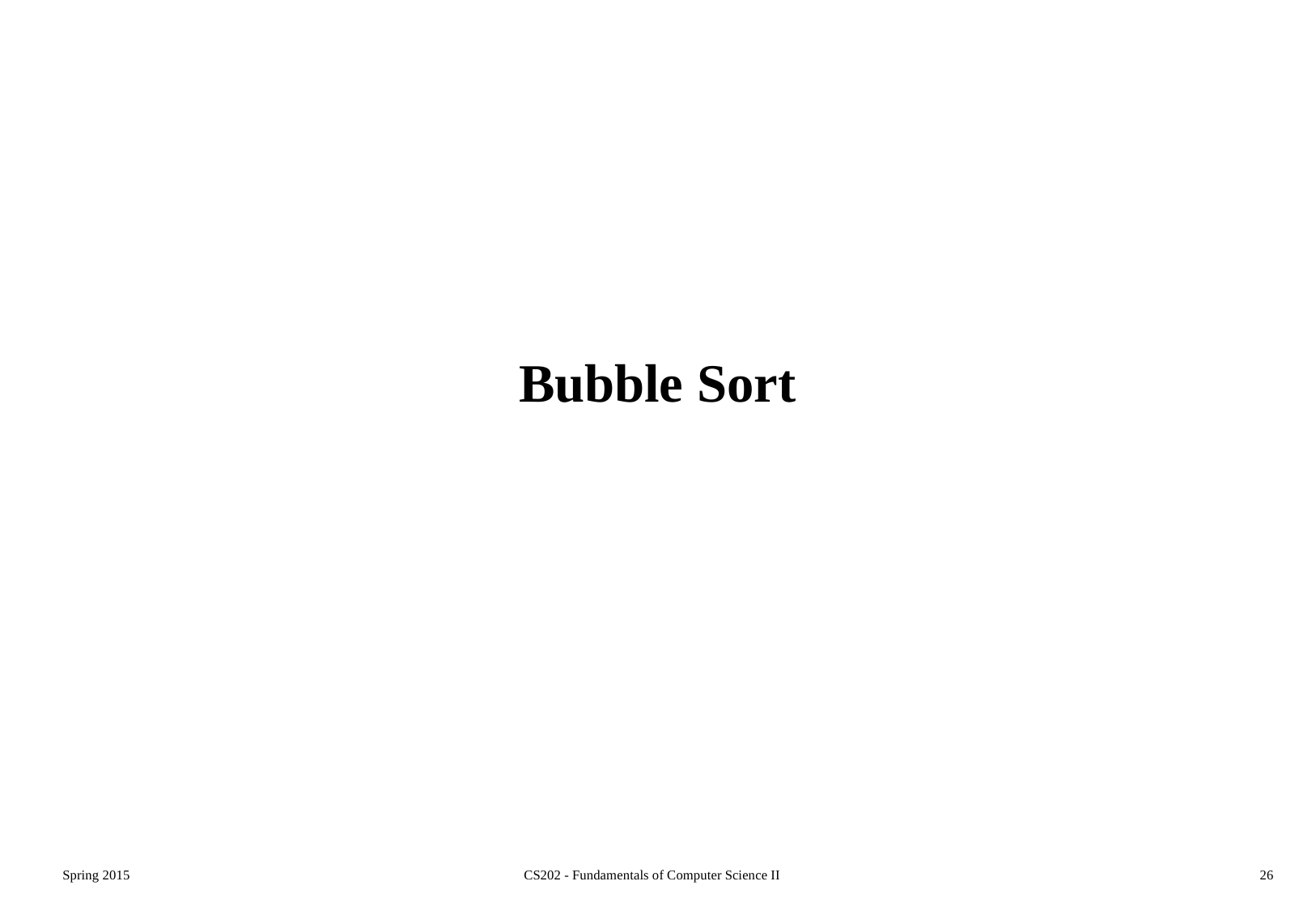

# Bubble Sort
Spring 2015
CS202 - Fundamentals of Computer Science II
26